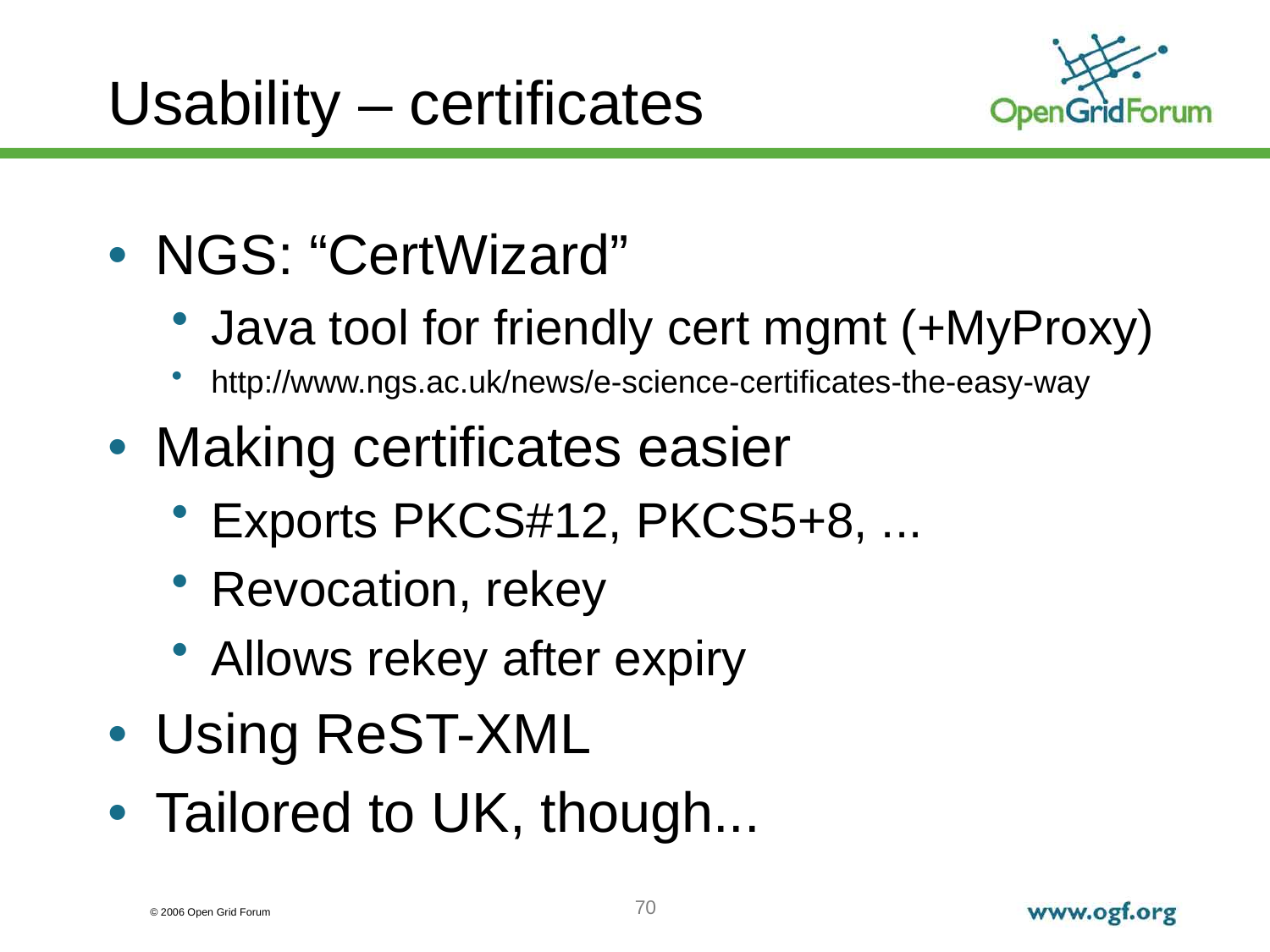

# Usability – certificates
NGS: “CertWizard”
Java tool for friendly cert mgmt (+MyProxy)
http://www.ngs.ac.uk/news/e-science-certificates-the-easy-way
Making certificates easier
Exports PKCS#12, PKCS5+8, ...
Revocation, rekey
Allows rekey after expiry
Using ReST-XML
Tailored to UK, though...
70